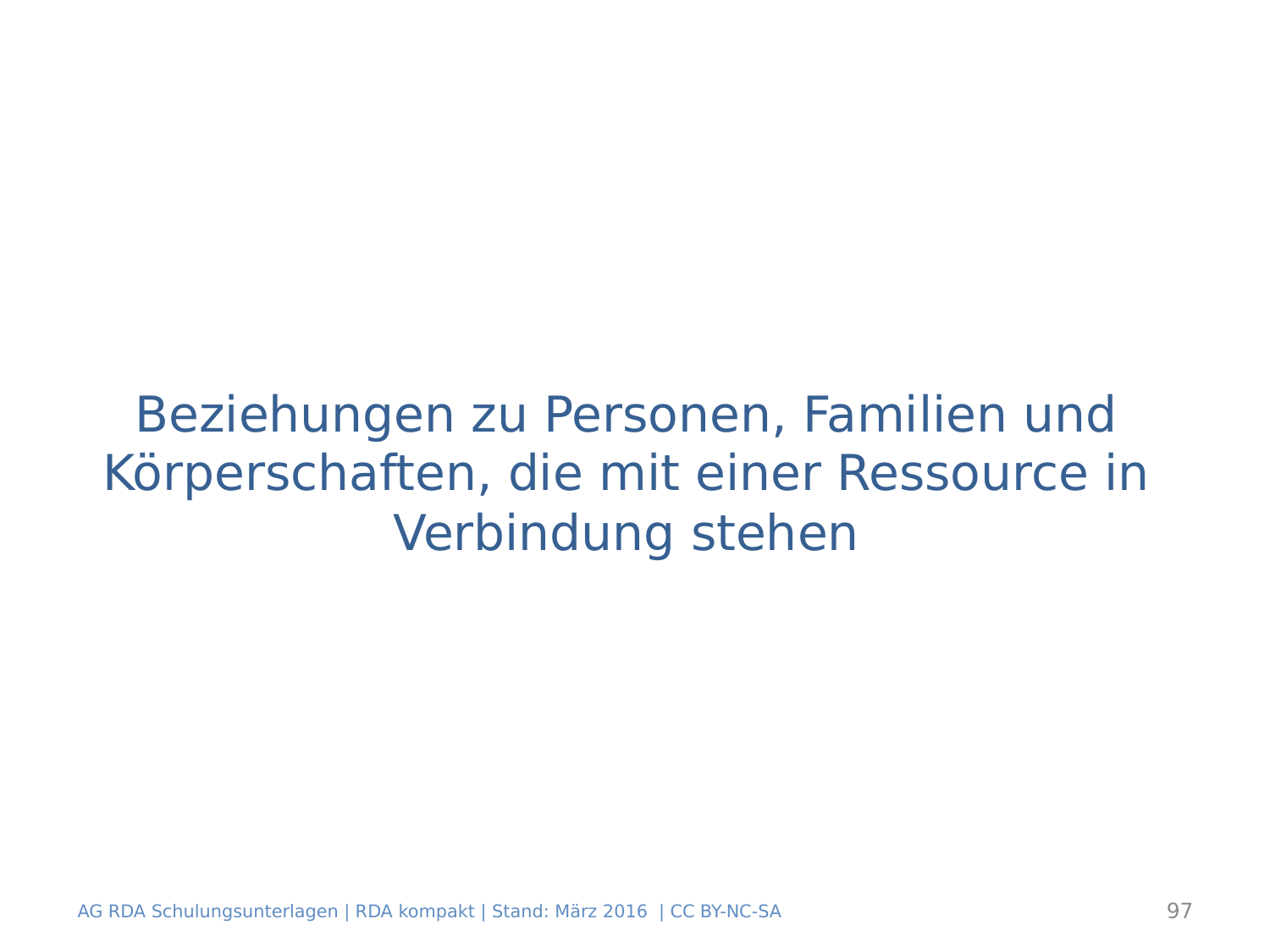

# Beziehungen zu Personen, Familien und Körperschaften, die mit einer Ressource in Verbindung stehen
AG RDA Schulungsunterlagen | RDA kompakt | Stand: März 2016  | CC BY-NC-SA
97